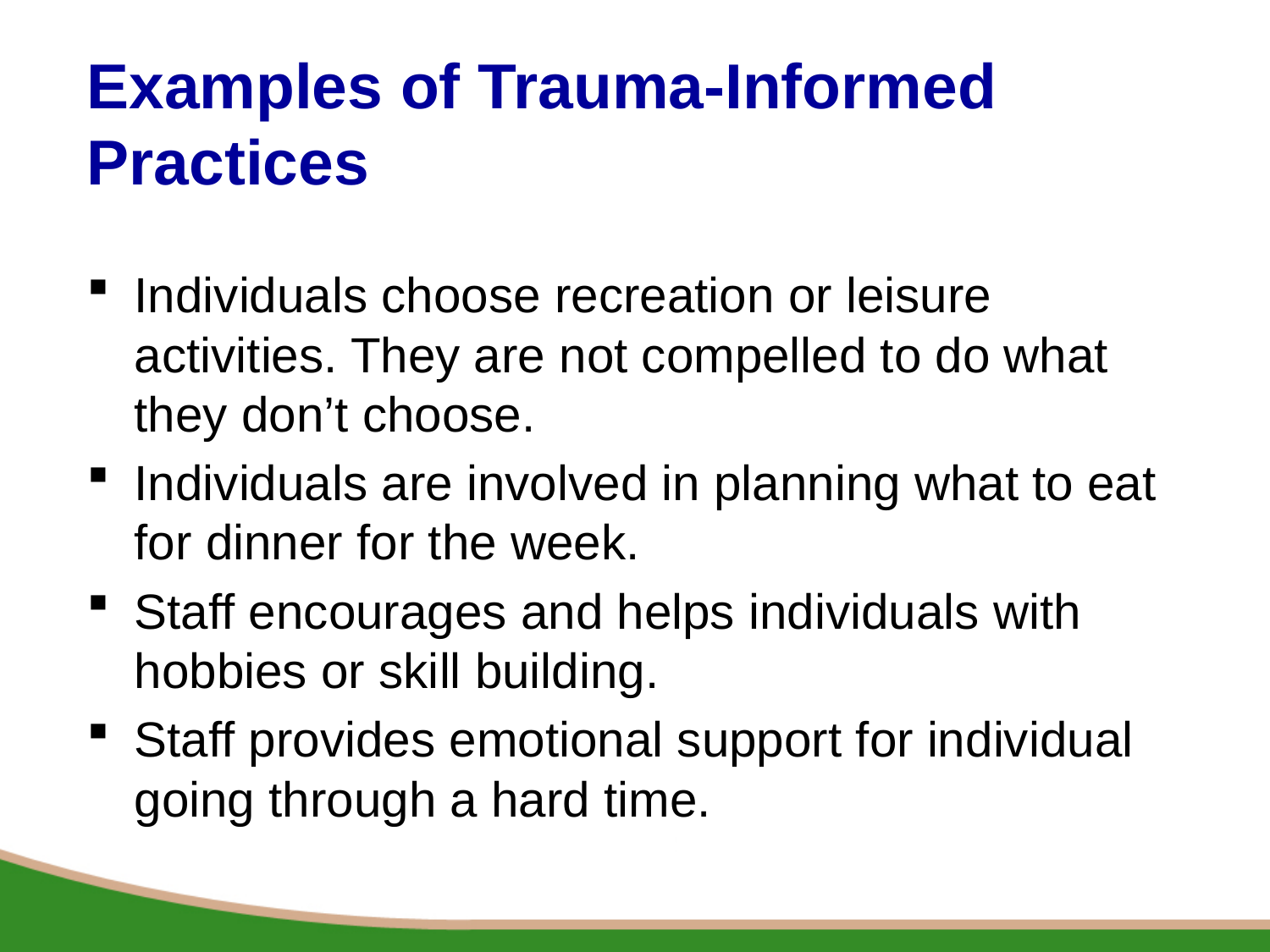

# Examples of Trauma-Informed Practices

Individuals choose recreation or leisure activities. They are not compelled to do what they don’t choose.
Individuals are involved in planning what to eat for dinner for the week.
Staff encourages and helps individuals with hobbies or skill building.
Staff provides emotional support for individual going through a hard time.